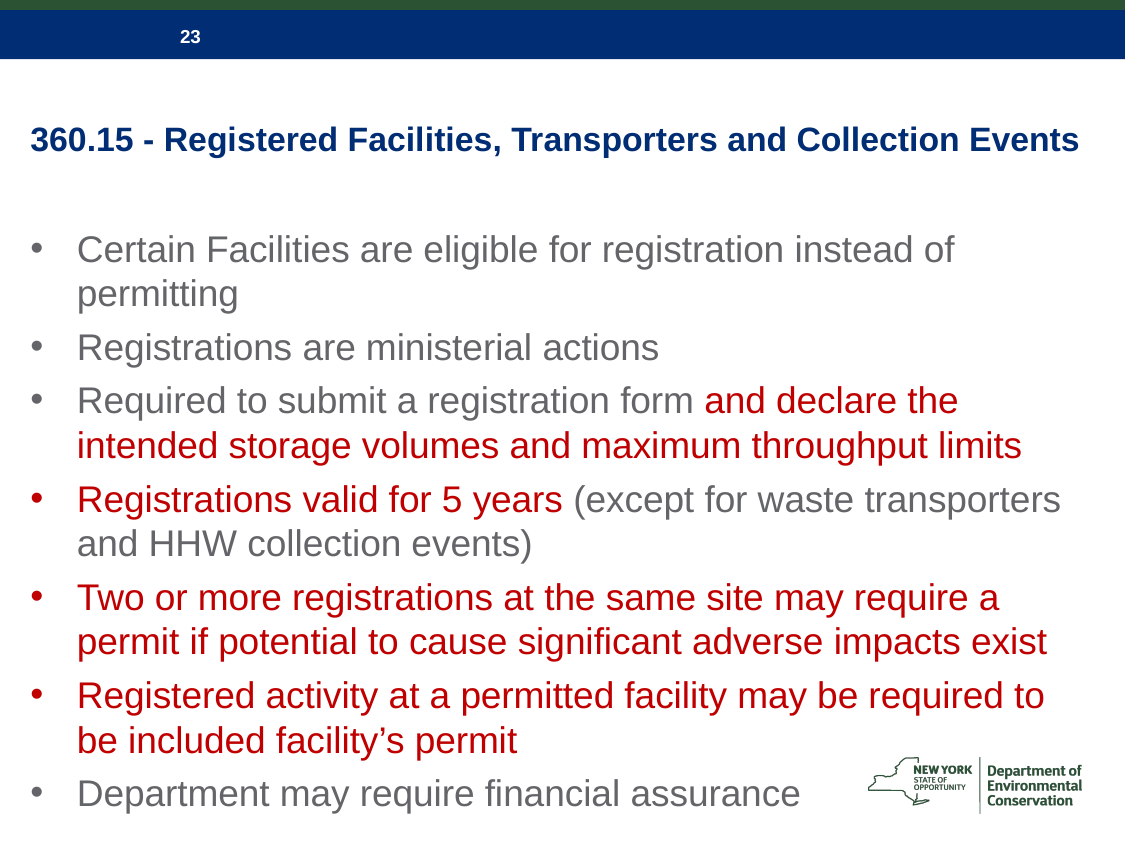

# 360.15 - Registered Facilities, Transporters and Collection Events
Certain Facilities are eligible for registration instead of permitting
Registrations are ministerial actions
Required to submit a registration form and declare the intended storage volumes and maximum throughput limits
Registrations valid for 5 years (except for waste transporters and HHW collection events)
Two or more registrations at the same site may require a permit if potential to cause significant adverse impacts exist
Registered activity at a permitted facility may be required to be included facility’s permit
Department may require financial assurance